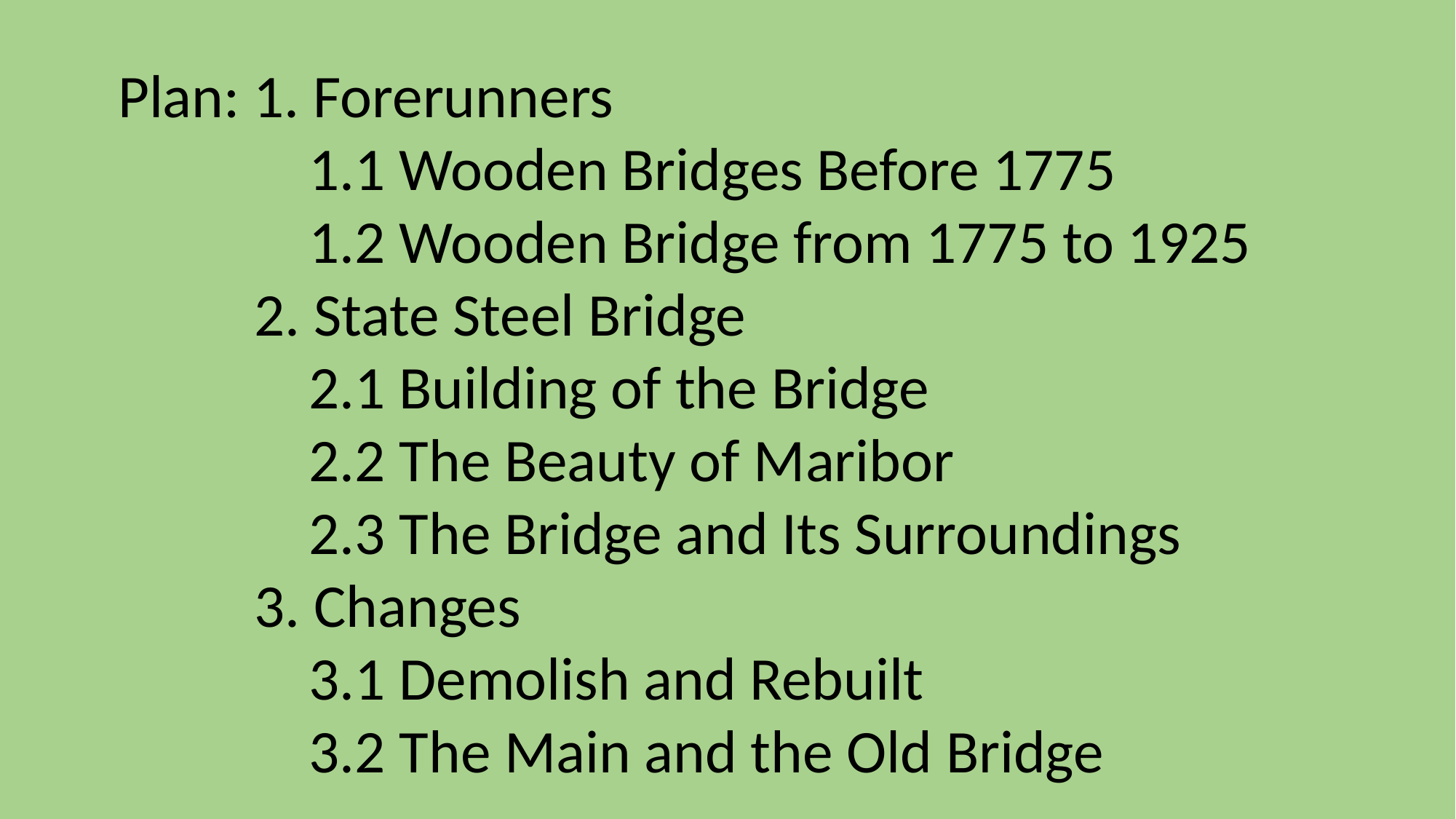

Plan: 1. Forerunners
              1.1 Wooden Bridges Before 1775
              1.2 Wooden Bridge from 1775 to 1925
          2. State Steel Bridge
              2.1 Building of the Bridge
              2.2 The Beauty of Maribor
              2.3 The Bridge and Its Surroundings
          3. Changes
              3.1 Demolish and Rebuilt
              3.2 The Main and the Old Bridge